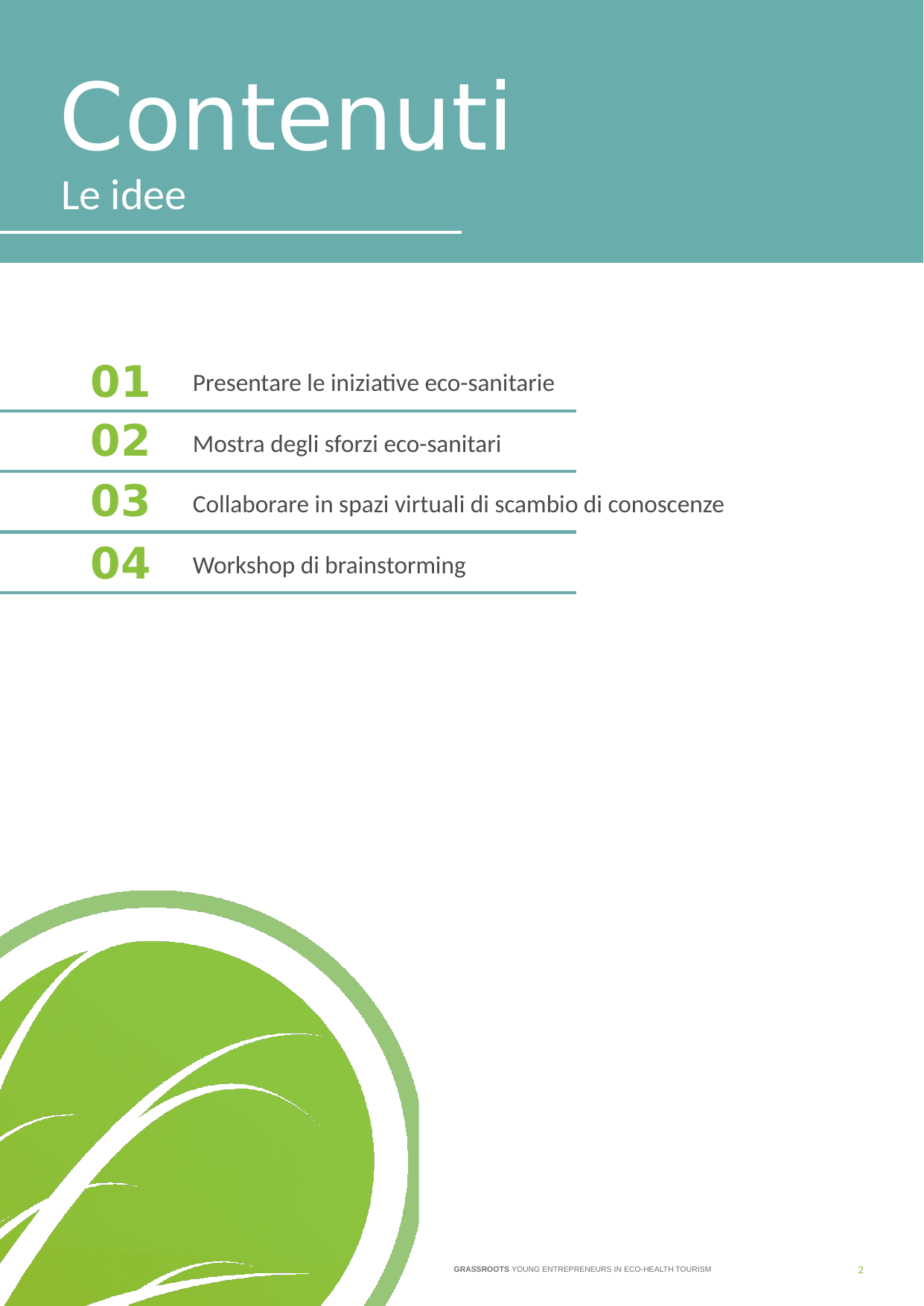

Contenuti
Le idee
01
Presentare le iniziative eco-sanitarie
02
Mostra degli sforzi eco-sanitari
03
Collaborare in spazi virtuali di scambio di conoscenze
04
Workshop di brainstorming
2